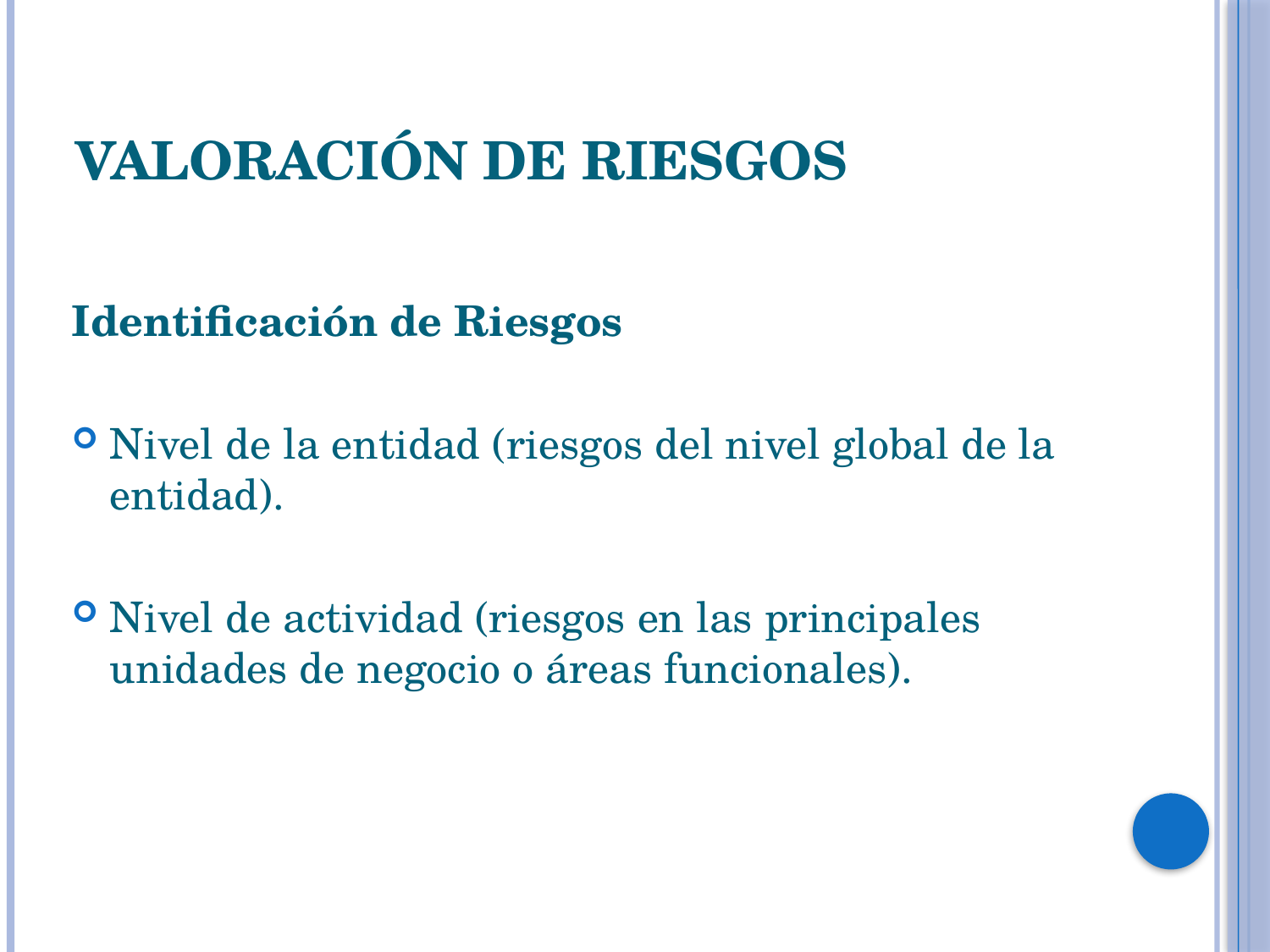

# Valoración de Riesgos
Identificación de Riesgos

Nivel de la entidad (riesgos del nivel global de la entidad).

Nivel de actividad (riesgos en las principales unidades de negocio o áreas funcionales).